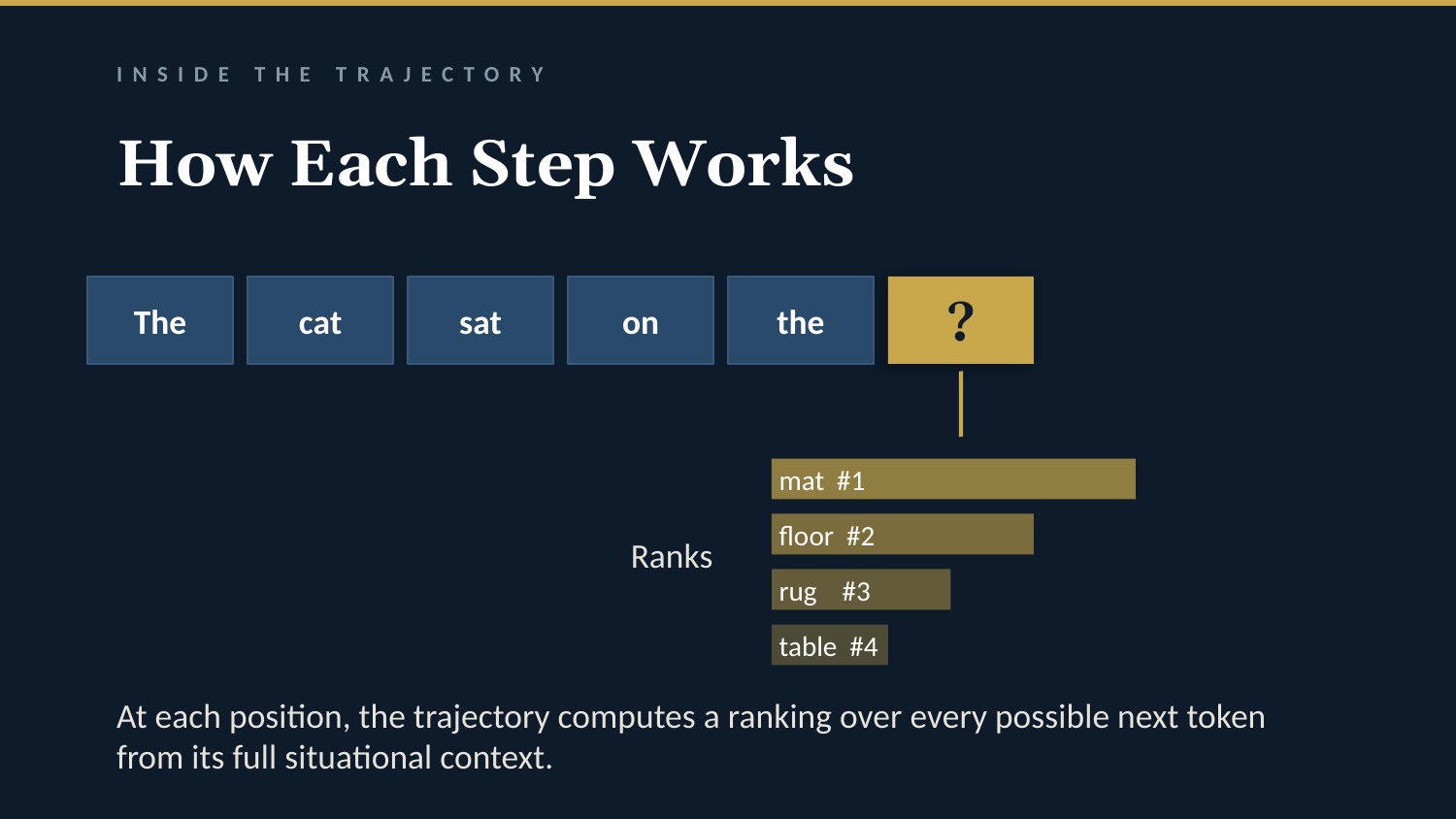

INSIDE THE TRAJECTORY
How Each Step Works

The

cat

sat

on

the

?

mat  #1
Ranks

floor  #2

rug    #3

table  #4
At each position, the trajectory computes a ranking over every possible next token from its full situational context.